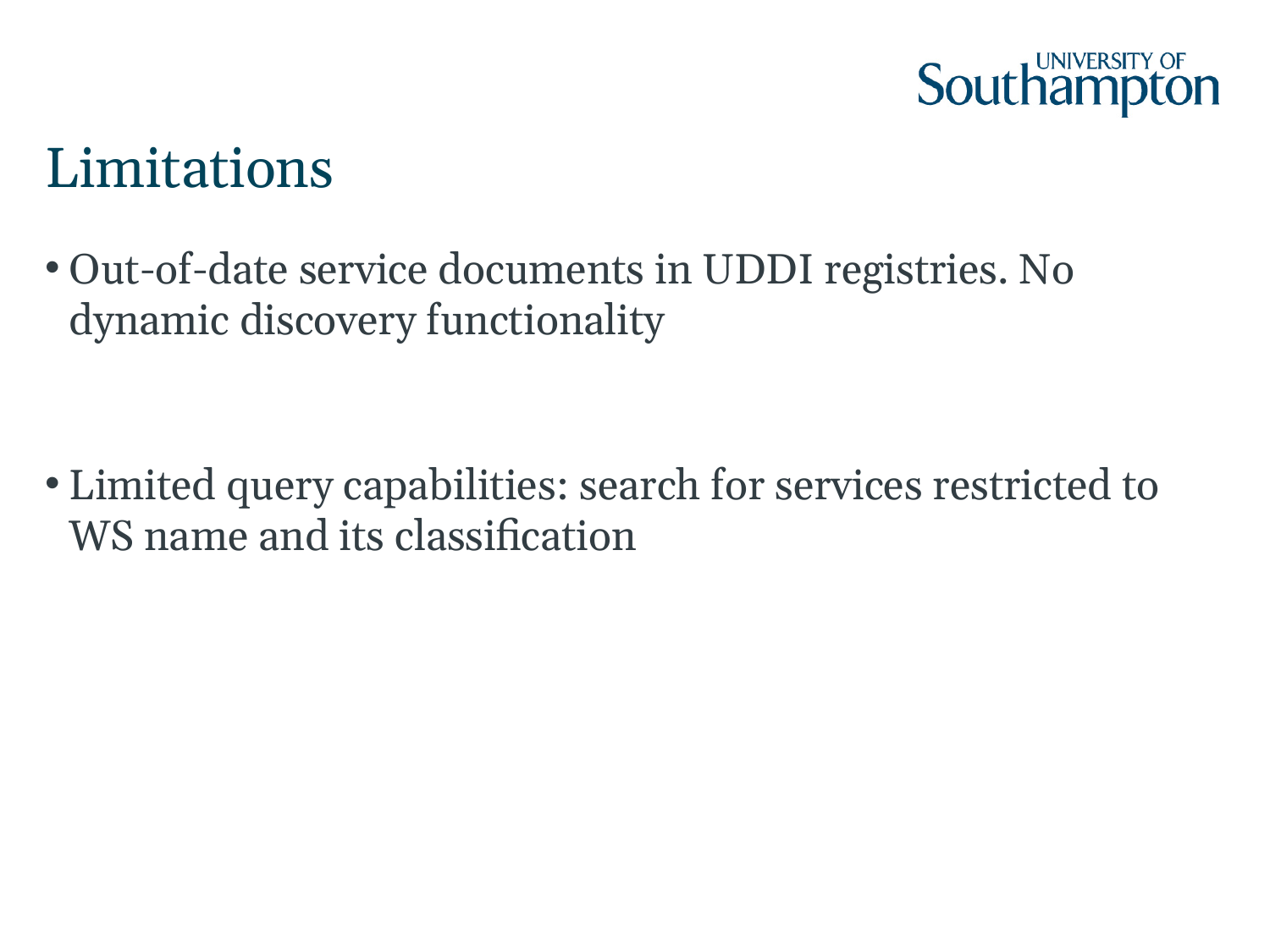

# Limitations
Out-of-date service documents in UDDI registries. No dynamic discovery functionality

Limited query capabilities: search for services restricted to WS name and its classification